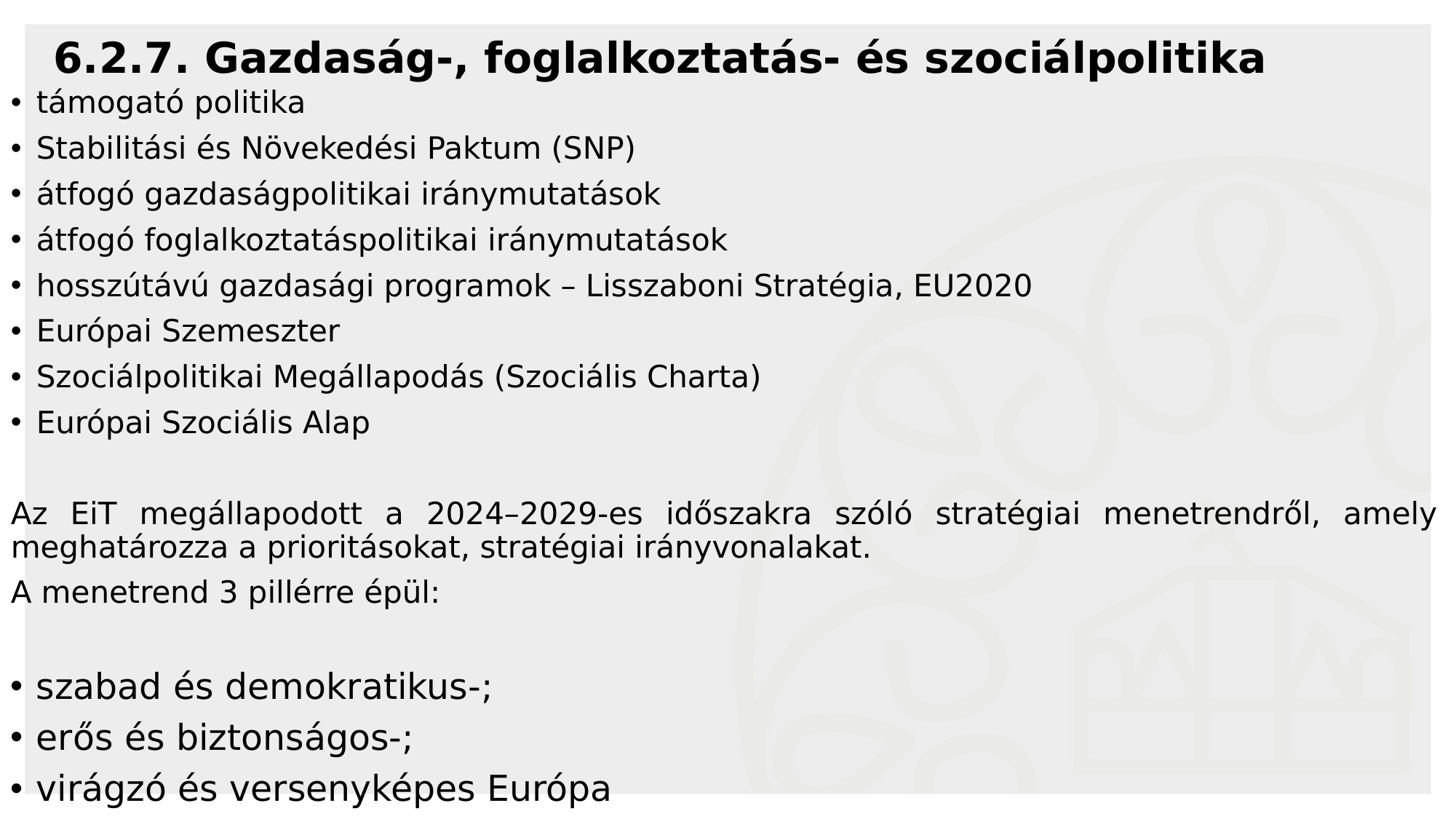

# 6.2.7. Gazdaság-, foglalkoztatás- és szociálpolitika
támogató politika
Stabilitási és Növekedési Paktum (SNP)
átfogó gazdaságpolitikai iránymutatások
átfogó foglalkoztatáspolitikai iránymutatások
hosszútávú gazdasági programok – Lisszaboni Stratégia, EU2020
Európai Szemeszter
Szociálpolitikai Megállapodás (Szociális Charta)
Európai Szociális Alap

Az EiT megállapodott a 2024–2029-es időszakra szóló stratégiai menetrendről, amely meghatározza a prioritásokat, stratégiai irányvonalakat.
A menetrend 3 pillérre épül:

szabad és demokratikus-;
erős és biztonságos-;
virágzó és versenyképes Európa